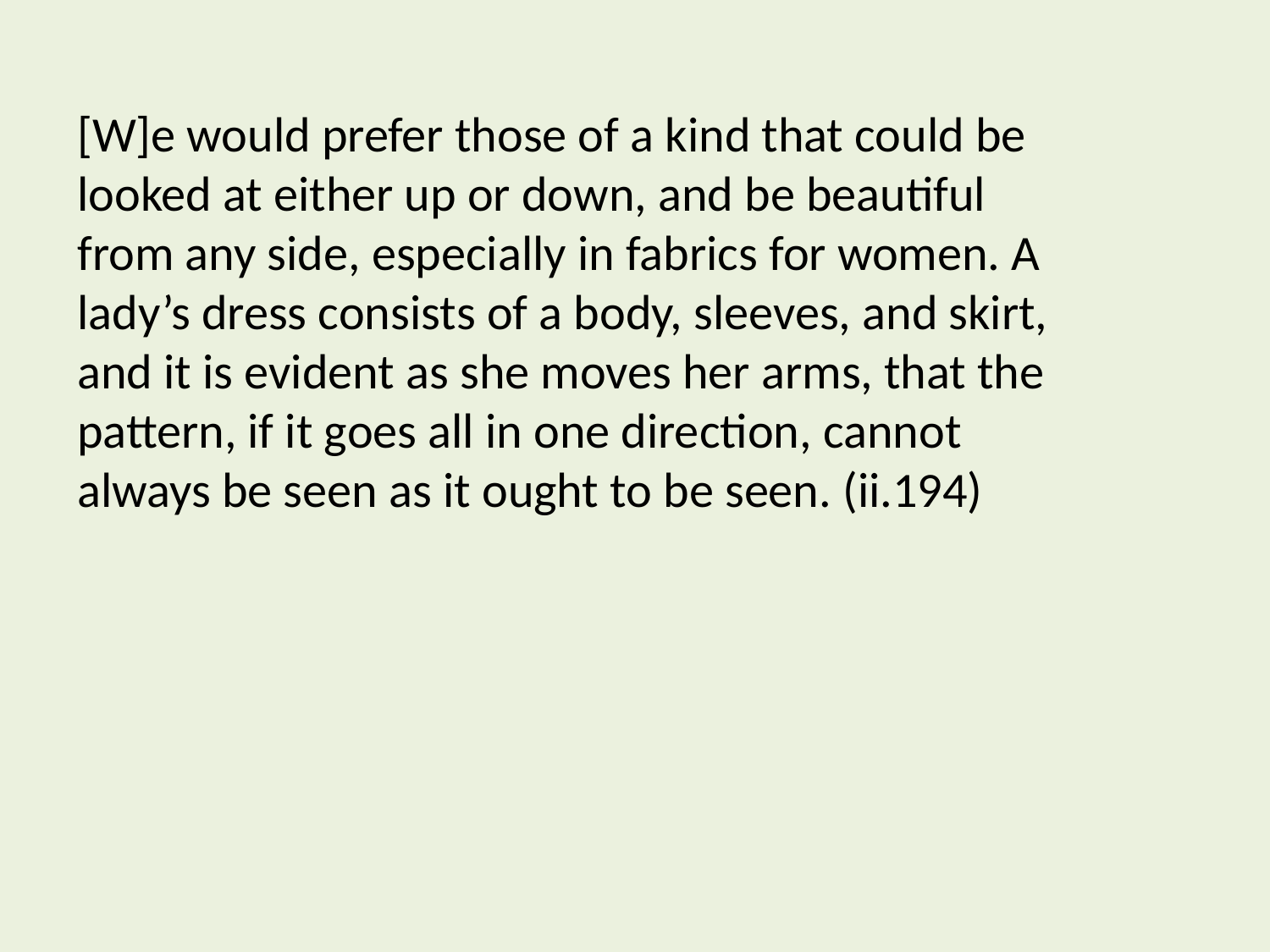

[W]e would prefer those of a kind that could be looked at either up or down, and be beautiful from any side, especially in fabrics for women. A lady’s dress consists of a body, sleeves, and skirt, and it is evident as she moves her arms, that the pattern, if it goes all in one direction, cannot always be seen as it ought to be seen. (ii.194)